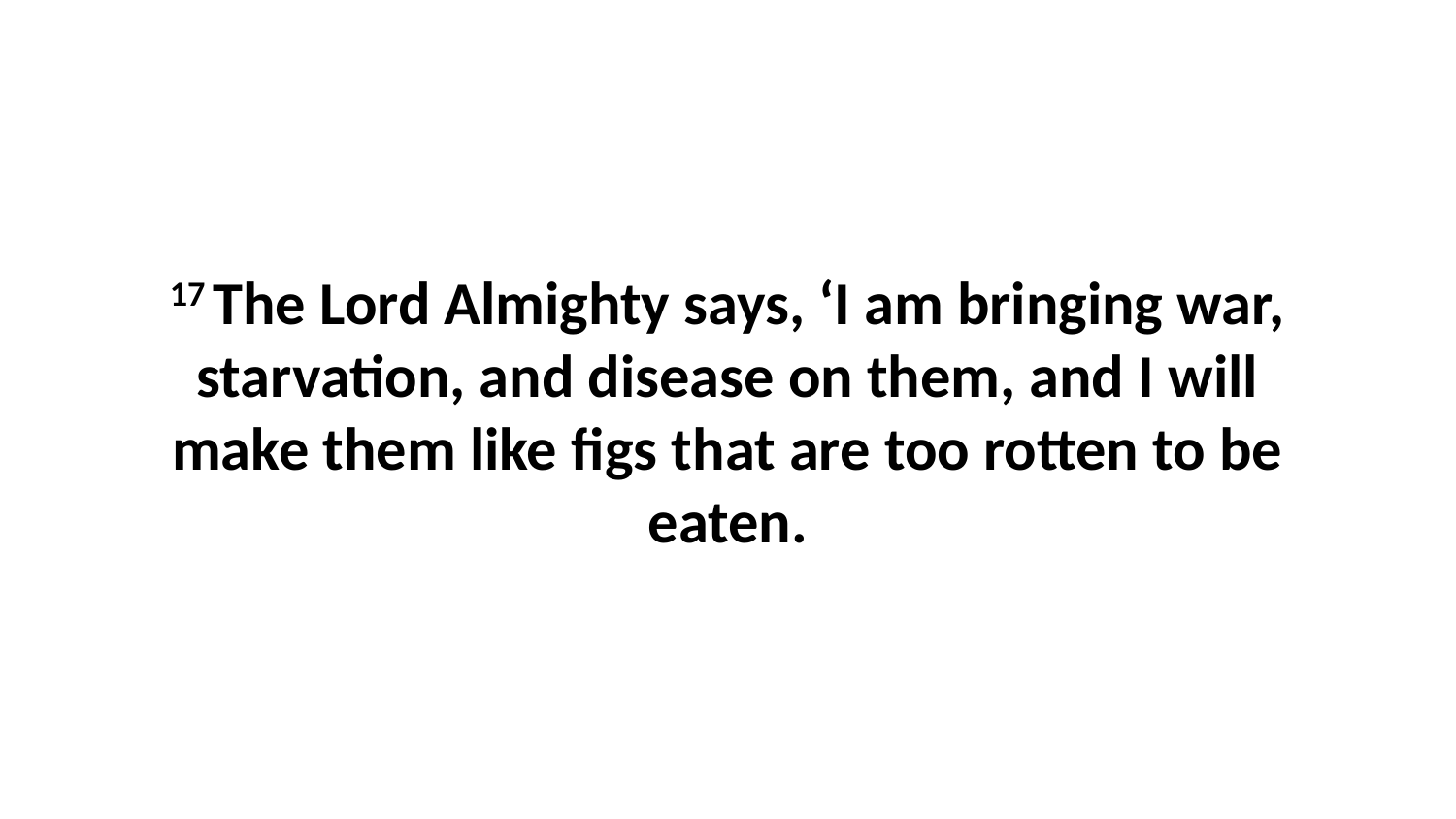

17 The Lord Almighty says, ‘I am bringing war, starvation, and disease on them, and I will make them like figs that are too rotten to be eaten.